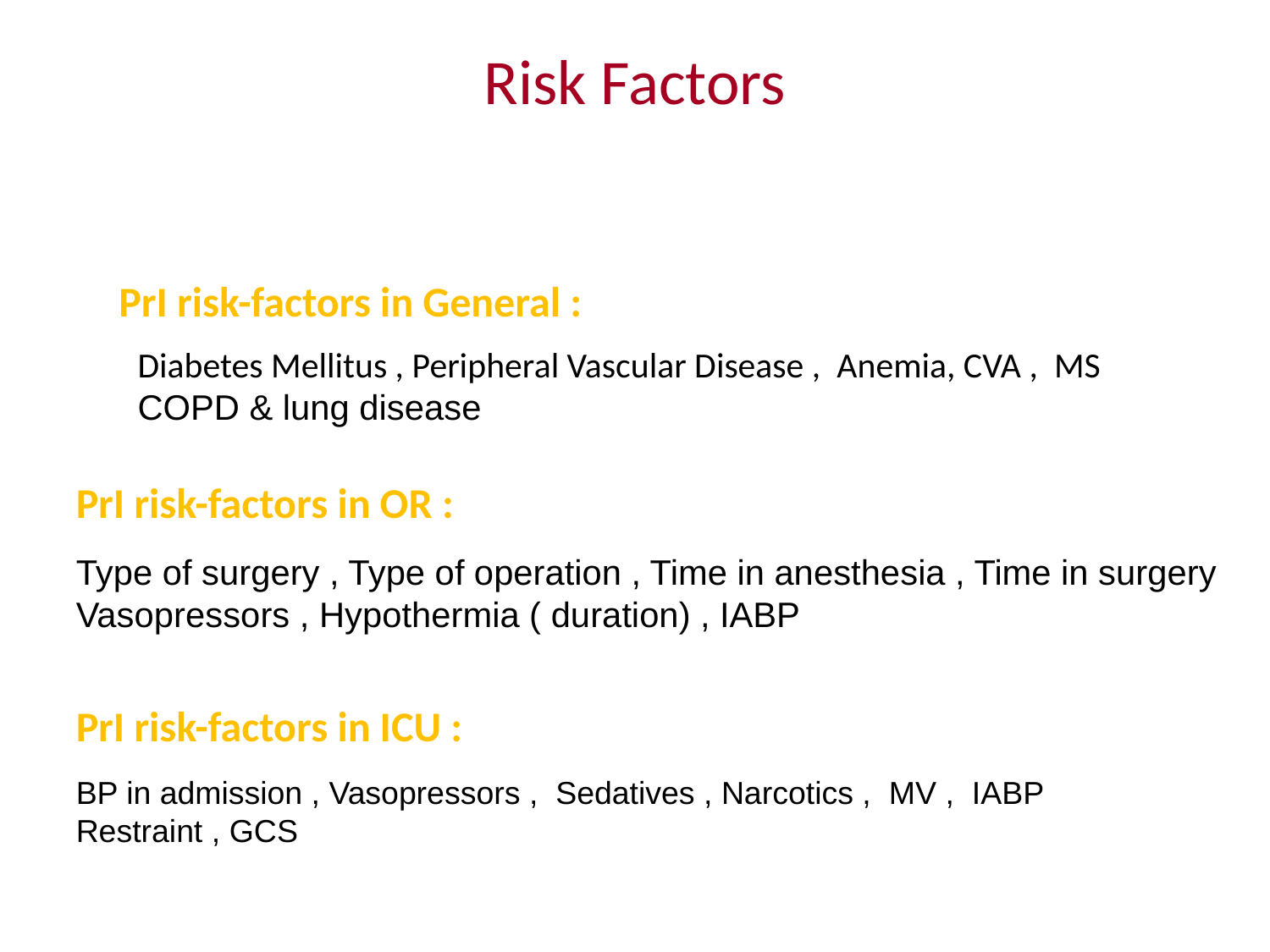

# Risk Factors
PrI risk-factors in General :

Diabetes Mellitus , Peripheral Vascular Disease ,  Anemia, CVA ,  MS
COPD & lung disease
PrI risk-factors in OR :

Type of surgery , Type of operation , Time in anesthesia , Time in surgery
Vasopressors , Hypothermia ( duration) , IABP

PrI risk-factors in ICU :

BP in admission , Vasopressors ,  Sedatives , Narcotics ,  MV ,  IABP
Restraint , GCS